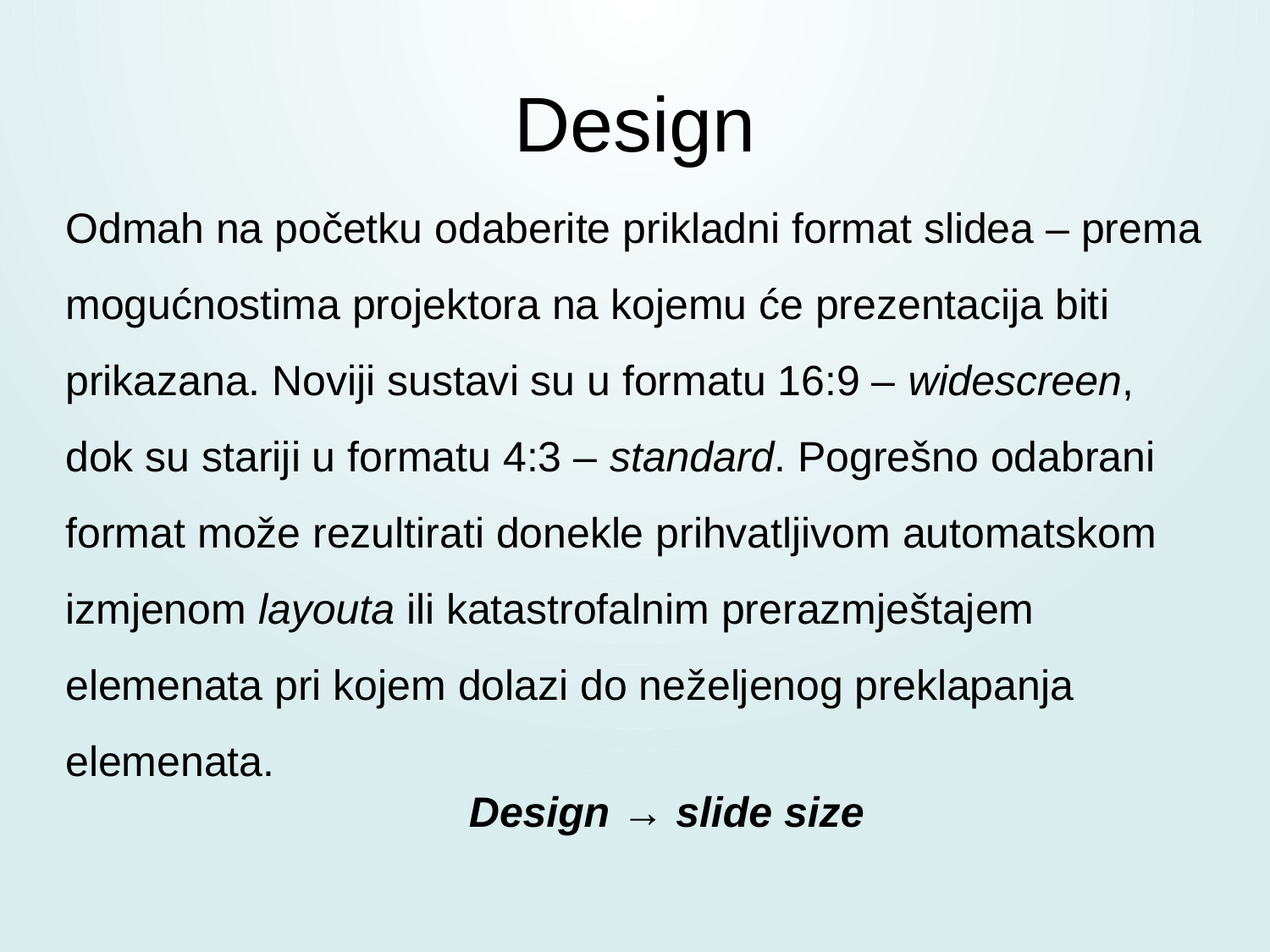

Design
Odmah na početku odaberite prikladni format slidea – prema mogućnostima projektora na kojemu će prezentacija biti prikazana. Noviji sustavi su u formatu 16:9 – widescreen, dok su stariji u formatu 4:3 – standard. Pogrešno odabrani format može rezultirati donekle prihvatljivom automatskom izmjenom layouta ili katastrofalnim prerazmještajem elemenata pri kojem dolazi do neželjenog preklapanja elemenata.
Design → slide size